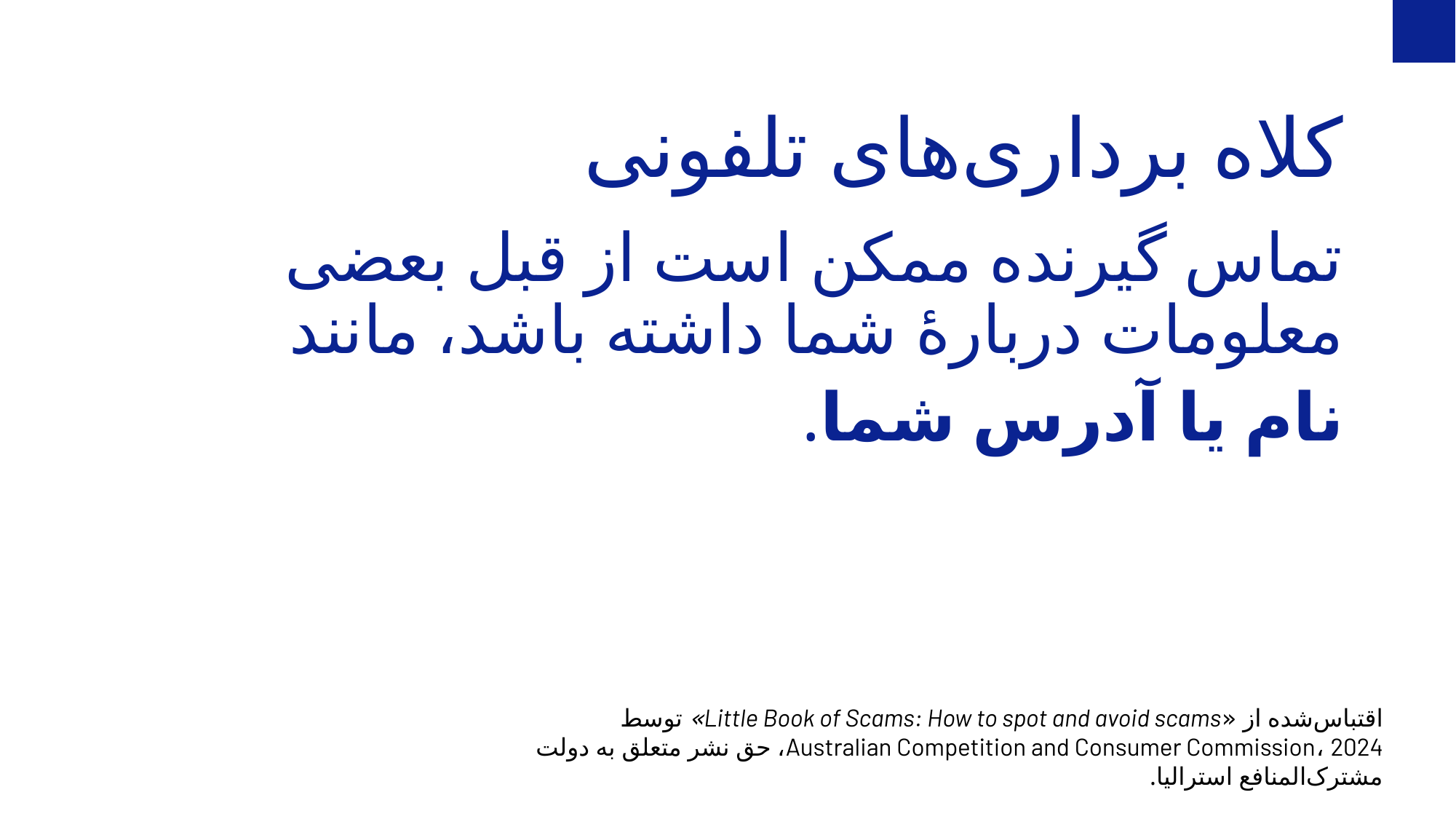

کلاه ‌برداری‌های تلفونی
تماس ‌گیرنده ممکن است از قبل بعضی معلومات دربارهٔ شما داشته باشد، مانند
نام یا آدرس شما.
اقتباس‌شده از «Little Book of Scams: How to spot and avoid scams» توسط Australian Competition and Consumer Commission، 2024، حق نشر متعلق به دولت مشترک‌المنافع استرالیا.